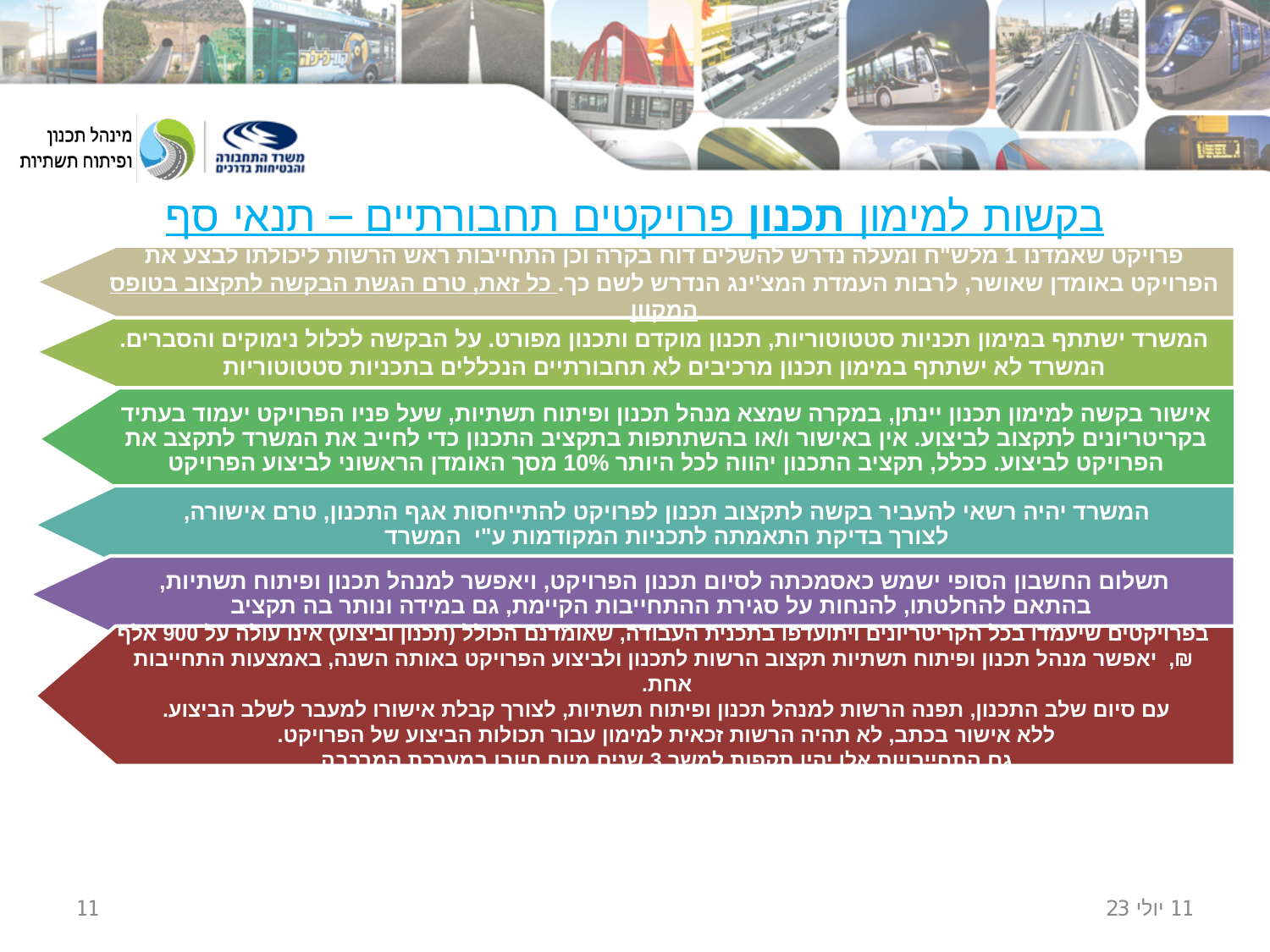

# בקשות למימון תכנון פרויקטים תחבורתיים – תנאי סף
פרויקט שאמדנו 1 מלש"ח ומעלה נדרש להשלים דוח בקרה וכן התחייבות ראש הרשות ליכולתו לבצע את הפרויקט באומדן שאושר, לרבות העמדת המצ'ינג הנדרש לשם כך. כל זאת, טרם הגשת הבקשה לתקצוב בטופס המקוון
המשרד ישתתף במימון תכניות סטטוטוריות, תכנון מוקדם ותכנון מפורט. על הבקשה לכלול נימוקים והסברים. המשרד לא ישתתף במימון תכנון מרכיבים לא תחבורתיים הנכללים בתכניות סטטוטוריות
אישור בקשה למימון תכנון יינתן, במקרה שמצא מנהל תכנון ופיתוח תשתיות, שעל פניו הפרויקט יעמוד בעתיד בקריטריונים לתקצוב לביצוע. אין באישור ו/או בהשתתפות בתקציב התכנון כדי לחייב את המשרד לתקצב את הפרויקט לביצוע. ככלל, תקציב התכנון יהווה לכל היותר 10% מסך האומדן הראשוני לביצוע הפרויקט
המשרד יהיה רשאי להעביר בקשה לתקצוב תכנון לפרויקט להתייחסות אגף התכנון, טרם אישורה,
לצורך בדיקת התאמתה לתכניות המקודמות ע"י  המשרד
תשלום החשבון הסופי ישמש כאסמכתה לסיום תכנון הפרויקט, ויאפשר למנהל תכנון ופיתוח תשתיות,
בהתאם להחלטתו, להנחות על סגירת ההתחייבות הקיימת, גם במידה ונותר בה תקציב
בפרויקטים שיעמדו בכל הקריטריונים ויתועדפו בתכנית העבודה, שאומדנם הכולל (תכנון וביצוע) אינו עולה על 900 אלף ₪,  יאפשר מנהל תכנון ופיתוח תשתיות תקצוב הרשות לתכנון ולביצוע הפרויקט באותה השנה, באמצעות התחייבות אחת.
עם סיום שלב התכנון, תפנה הרשות למנהל תכנון ופיתוח תשתיות, לצורך קבלת אישורו למעבר לשלב הביצוע.
ללא אישור בכתב, לא תהיה הרשות זכאית למימון עבור תכולות הביצוע של הפרויקט.
גם התחייבויות אלו יהיו תקפות למשך 3 שנים מיום חיובן במערכת המרכבה
11
11 יולי 23